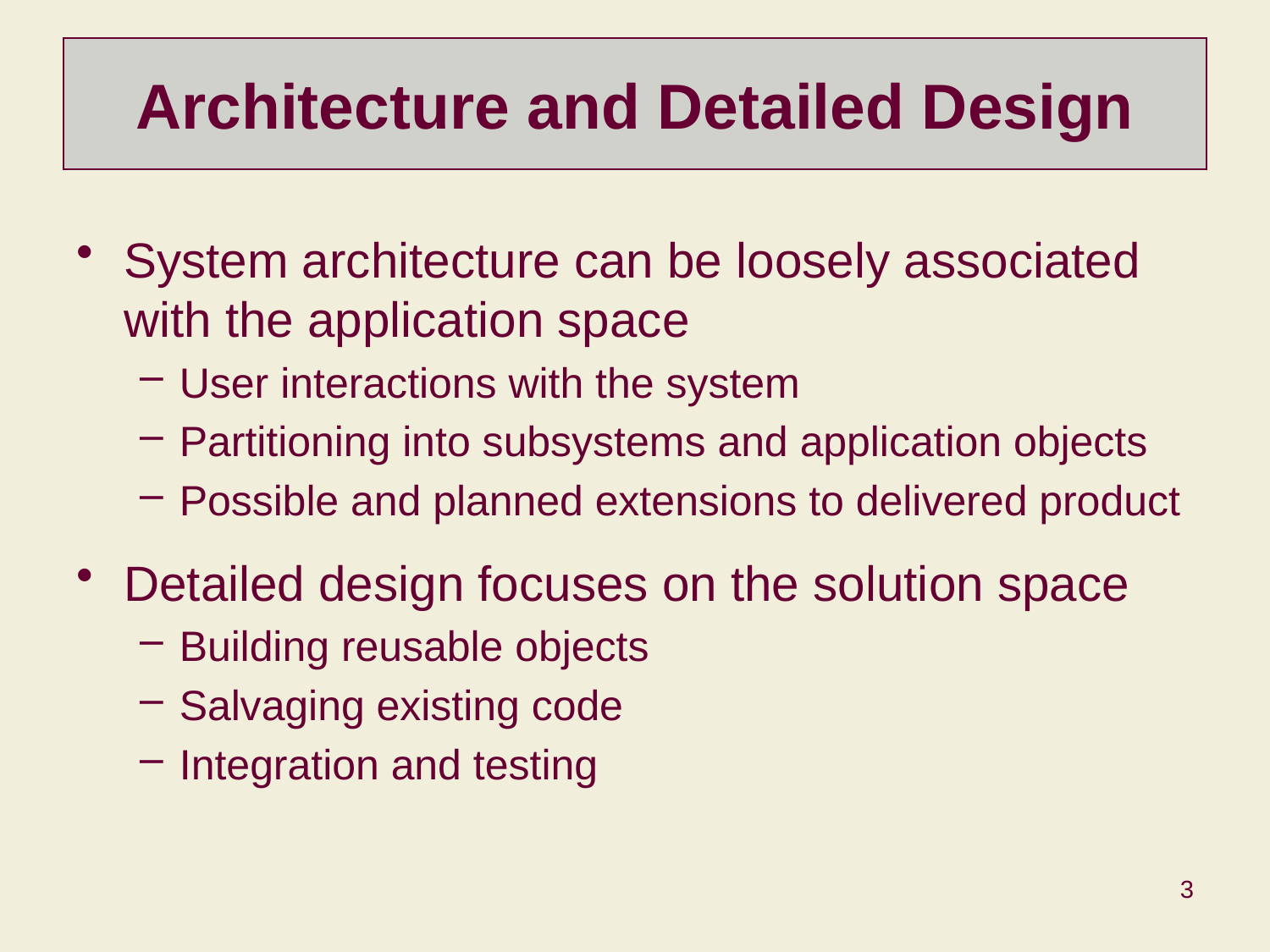

# Architecture and Detailed Design
System architecture can be loosely associated with the application space
User interactions with the system
Partitioning into subsystems and application objects
Possible and planned extensions to delivered product
Detailed design focuses on the solution space
Building reusable objects
Salvaging existing code
Integration and testing
3